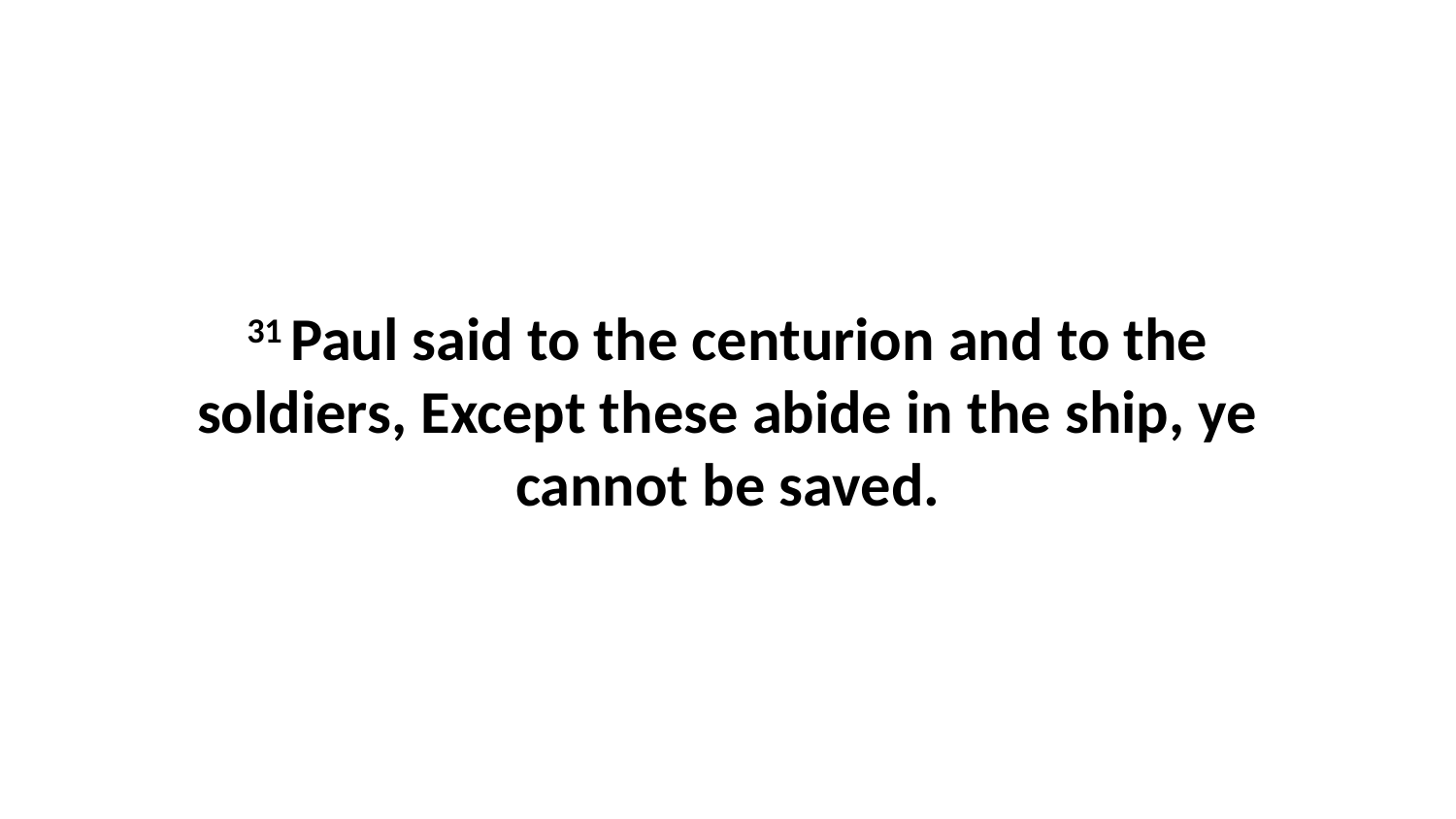

31 Paul said to the centurion and to the soldiers, Except these abide in the ship, ye cannot be saved.